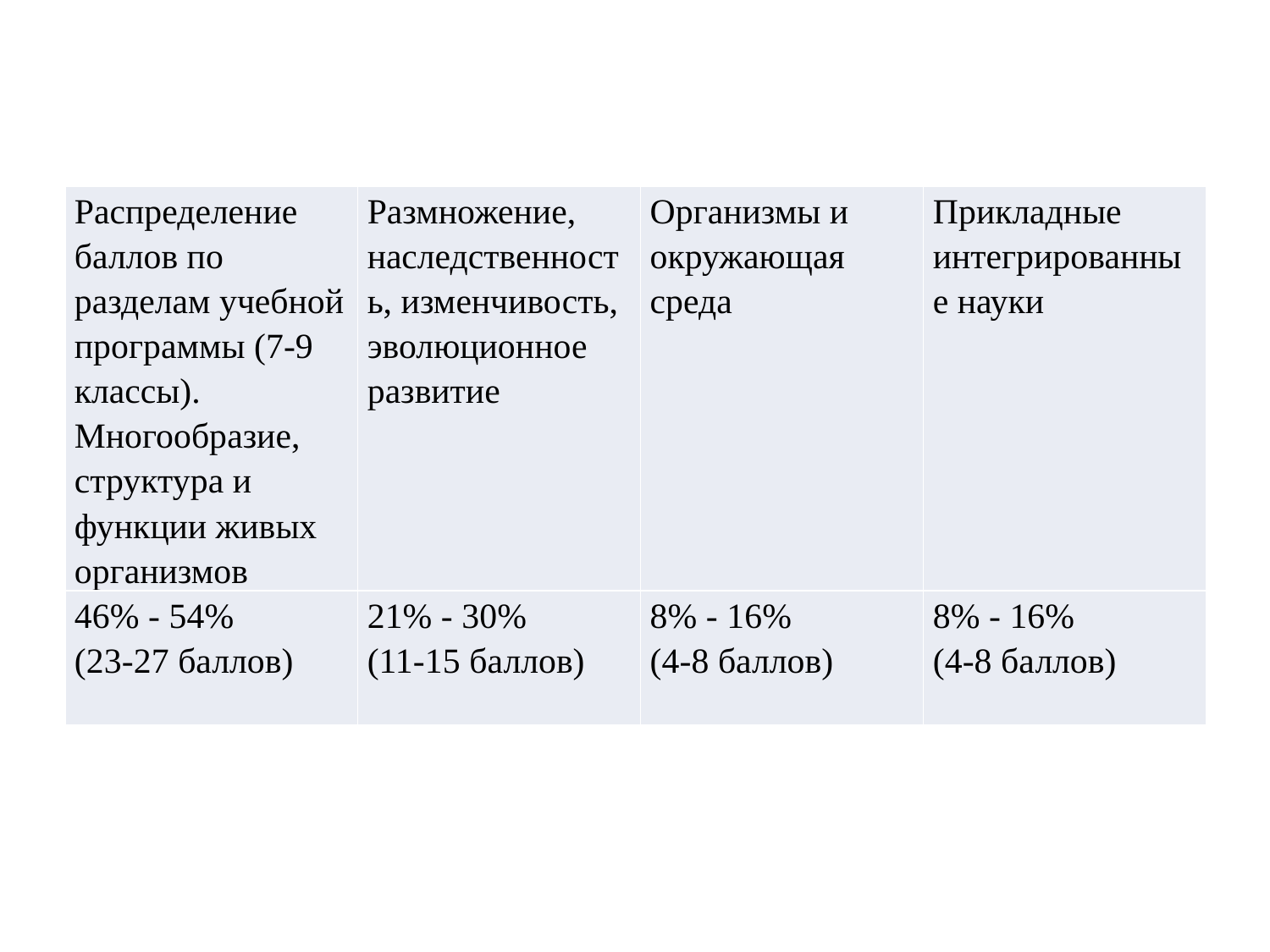

| Распределение баллов по разделам учебной программы (7-9 классы). Многообразие, структура и функции живых организмов | Размножение, наследственность, изменчивость, эволюционное развитие | Организмы и окружающая среда | Прикладные интегрированные науки |
| --- | --- | --- | --- |
| 46% - 54% (23-27 баллов) | 21% - 30% (11-15 баллов) | 8% - 16% (4-8 баллов) | 8% - 16% (4-8 баллов) |